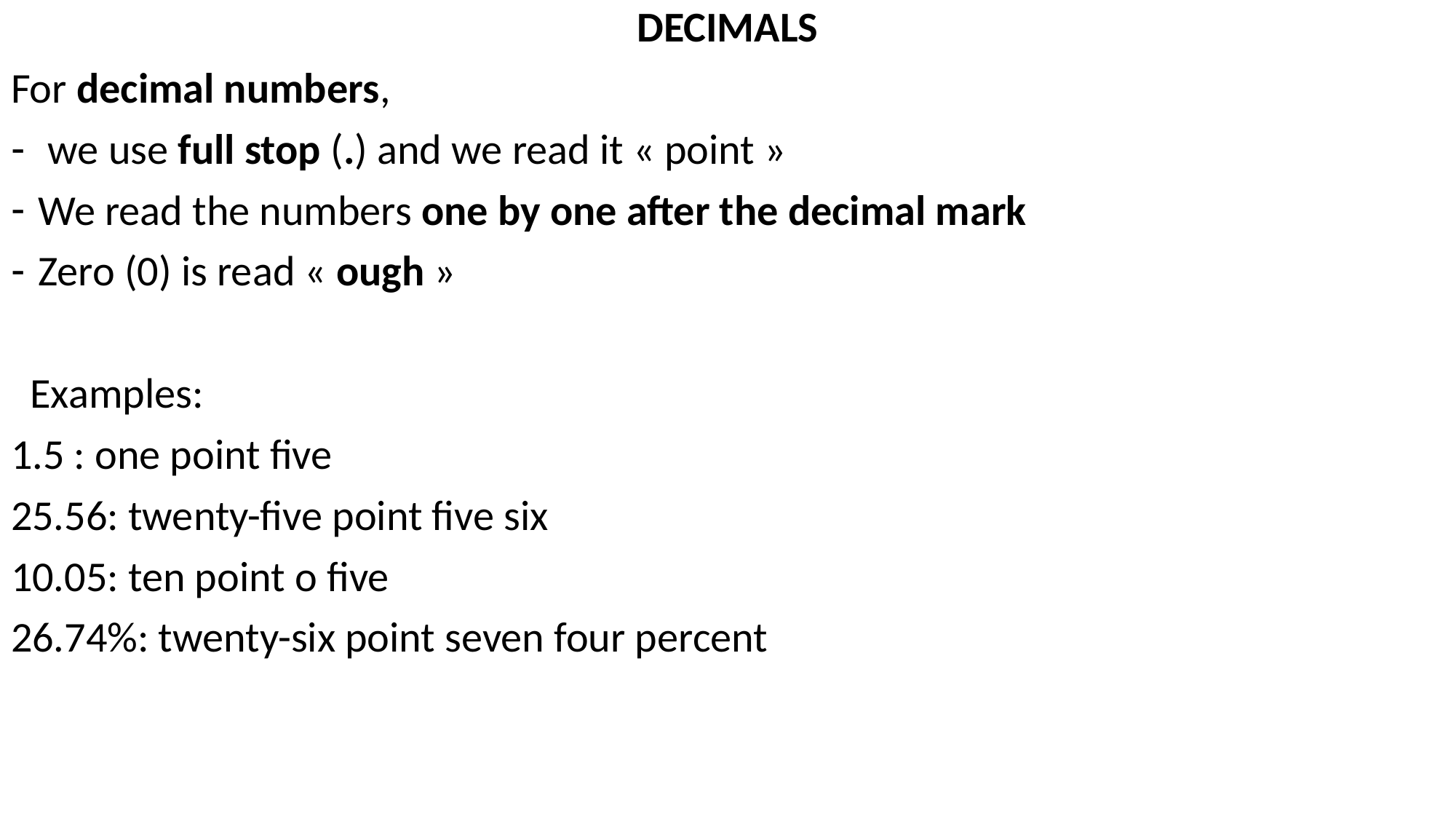

DECIMALS
For decimal numbers,
 we use full stop (.) and we read it « point »
We read the numbers one by one after the decimal mark
Zero (0) is read « ough »

  Examples:
1.5 : one point five
25.56: twenty-five point five six
10.05: ten point o five
26.74%: twenty-six point seven four percent